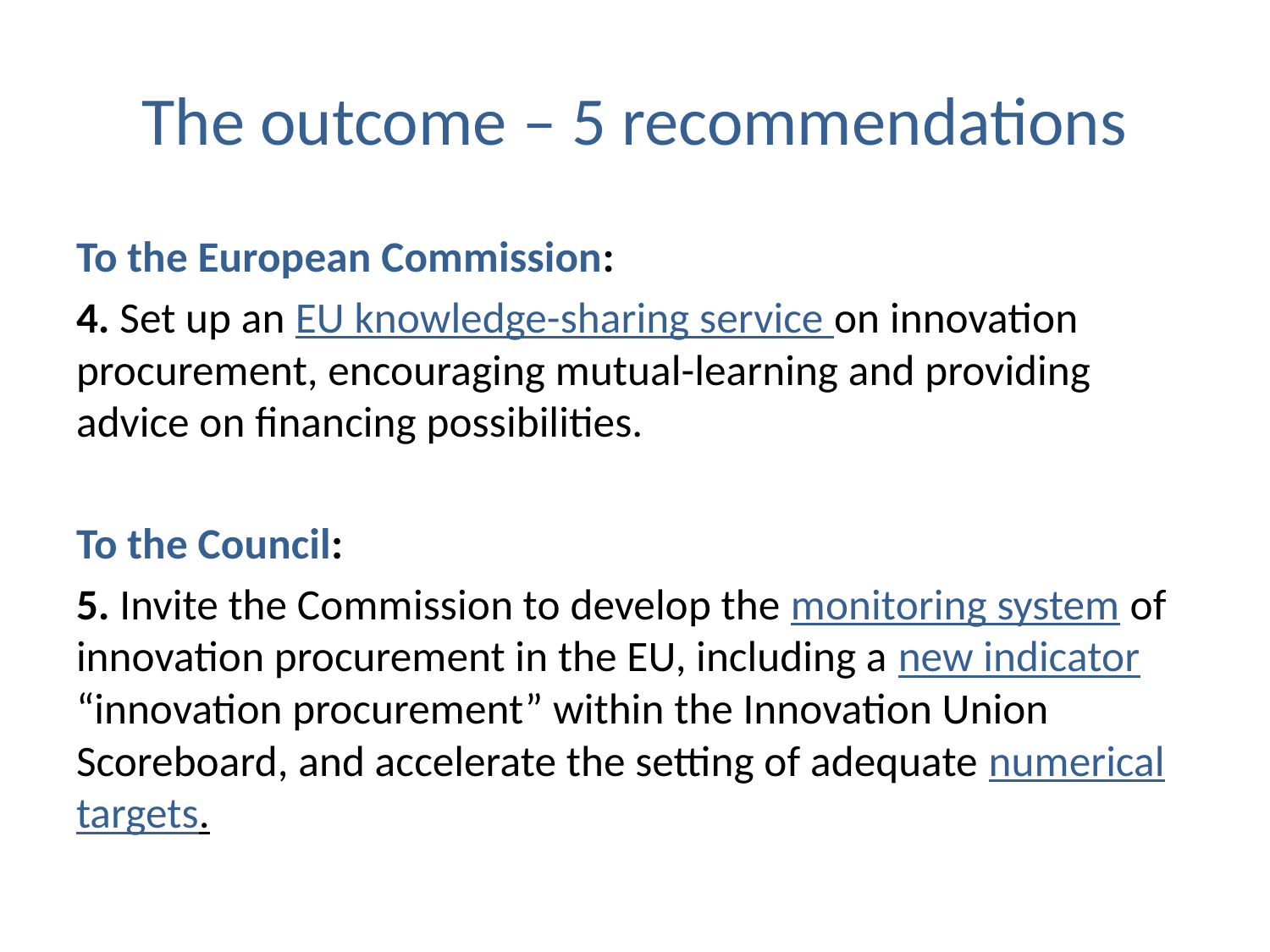

# The outcome – 5 recommendations
To the European Commission:
4. Set up an EU knowledge-sharing service on innovation procurement, encouraging mutual-learning and providing advice on financing possibilities.

To the Council:
5. Invite the Commission to develop the monitoring system of innovation procurement in the EU, including a new indicator “innovation procurement” within the Innovation Union Scoreboard, and accelerate the setting of adequate numerical targets.